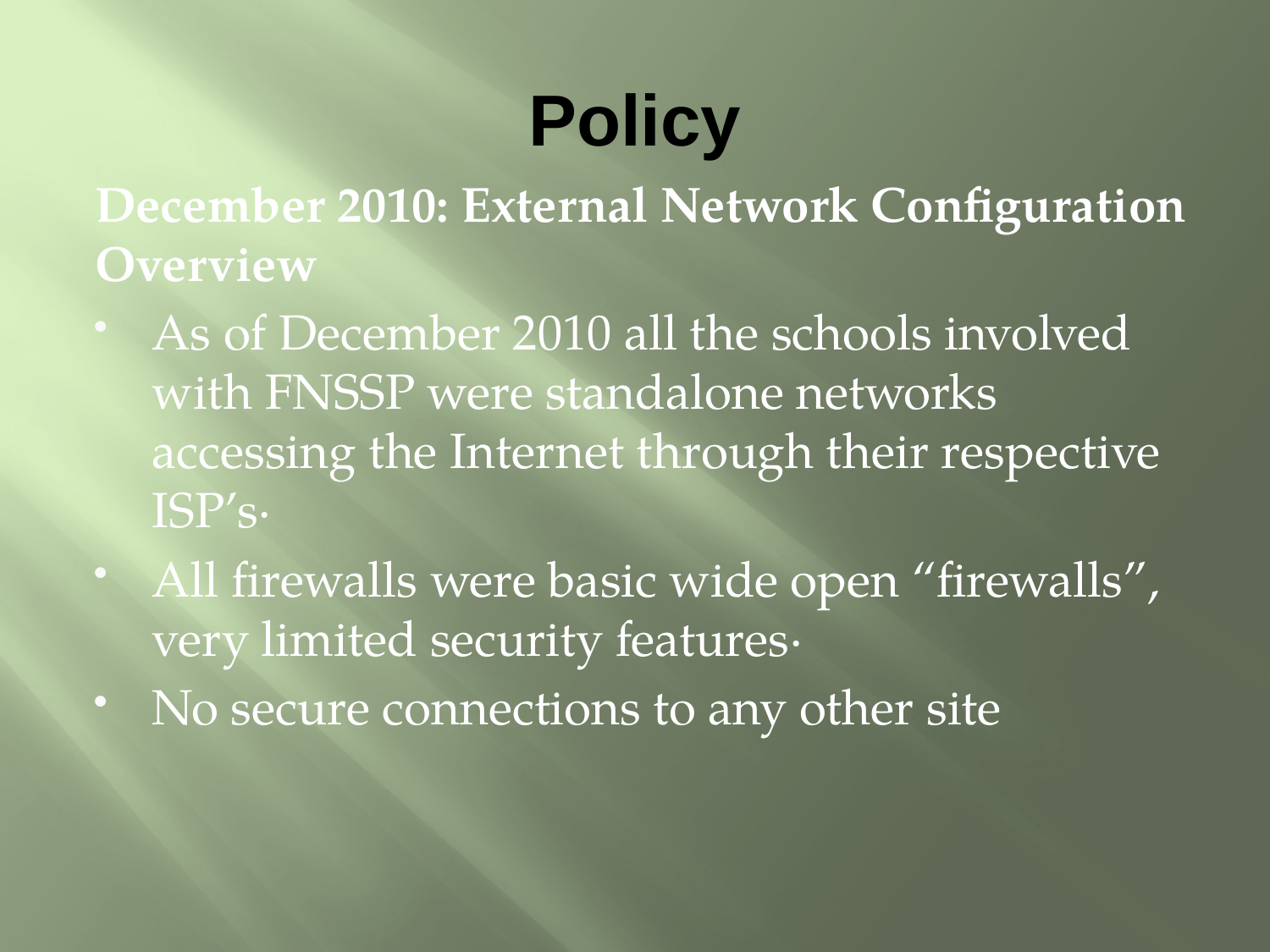

# Policy
December 2010: External Network Configuration Overview
As of December 2010 all the schools involved with FNSSP were standalone networks accessing the Internet through their respective ISP’s·
All firewalls were basic wide open “firewalls”, very limited security features·
No secure connections to any other site